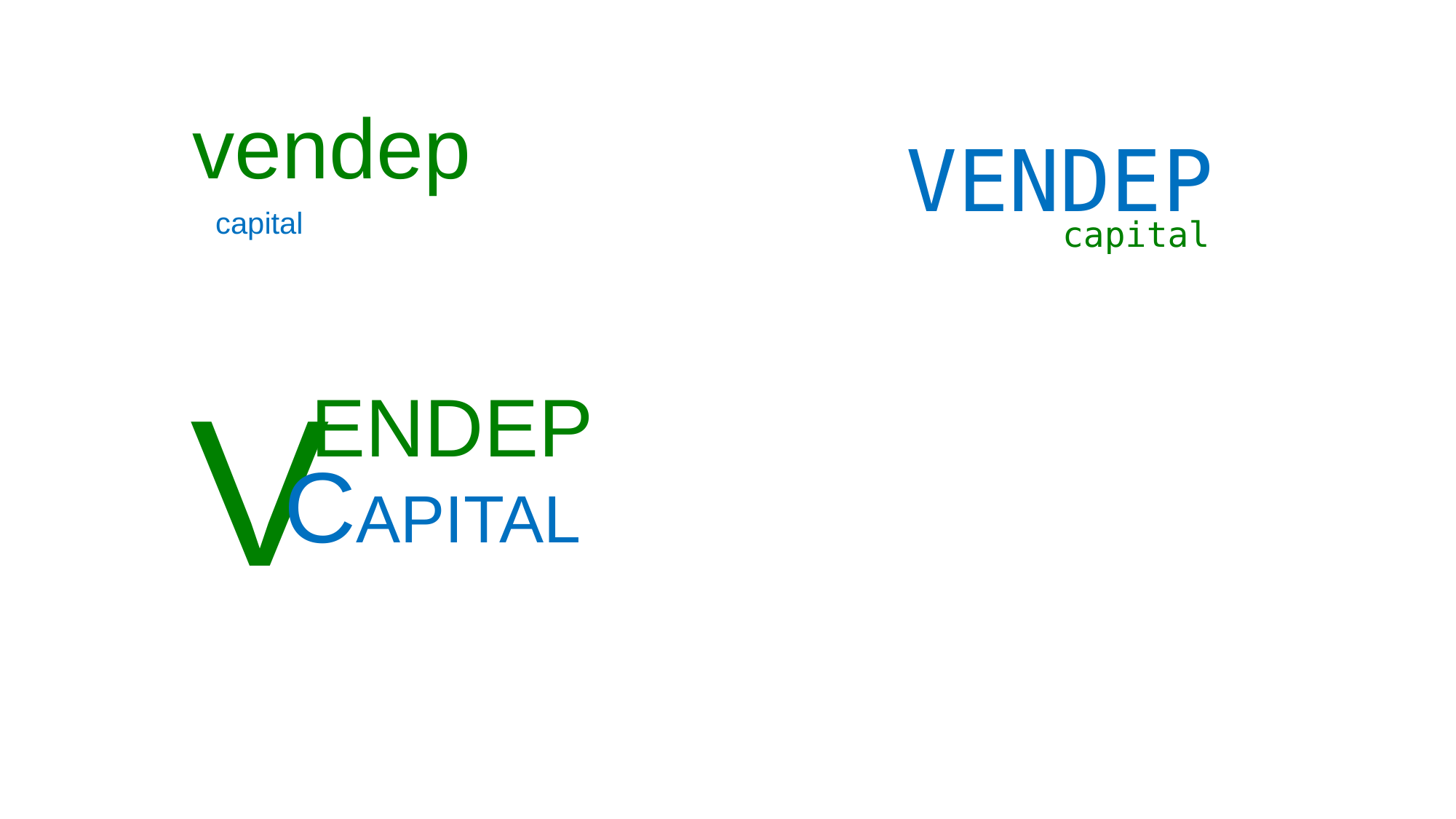

vendep
VENDEP
               capital
       capital
V
 ENDEP
CAPITAL